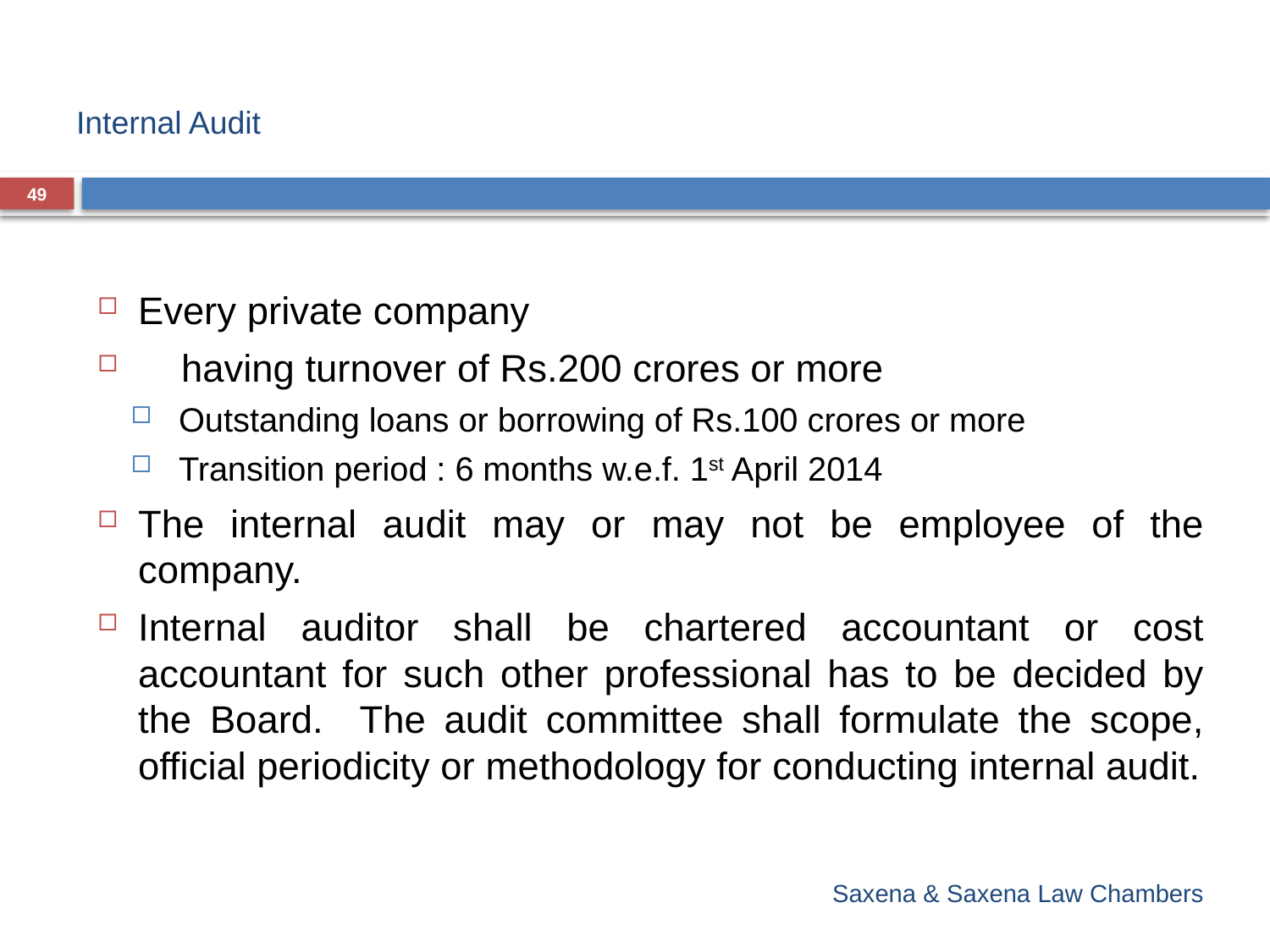

# Internal Audit
49

Every private company
    having turnover of Rs.200 crores or more
Outstanding loans or borrowing of Rs.100 crores or more
Transition period : 6 months w.e.f. 1st April 2014
The internal audit may or may not be employee of the company.
Internal auditor shall be chartered accountant or cost accountant for such other professional has to be decided by the Board.  The audit committee shall formulate the scope, official periodicity or methodology for conducting internal audit.
Saxena & Saxena Law Chambers